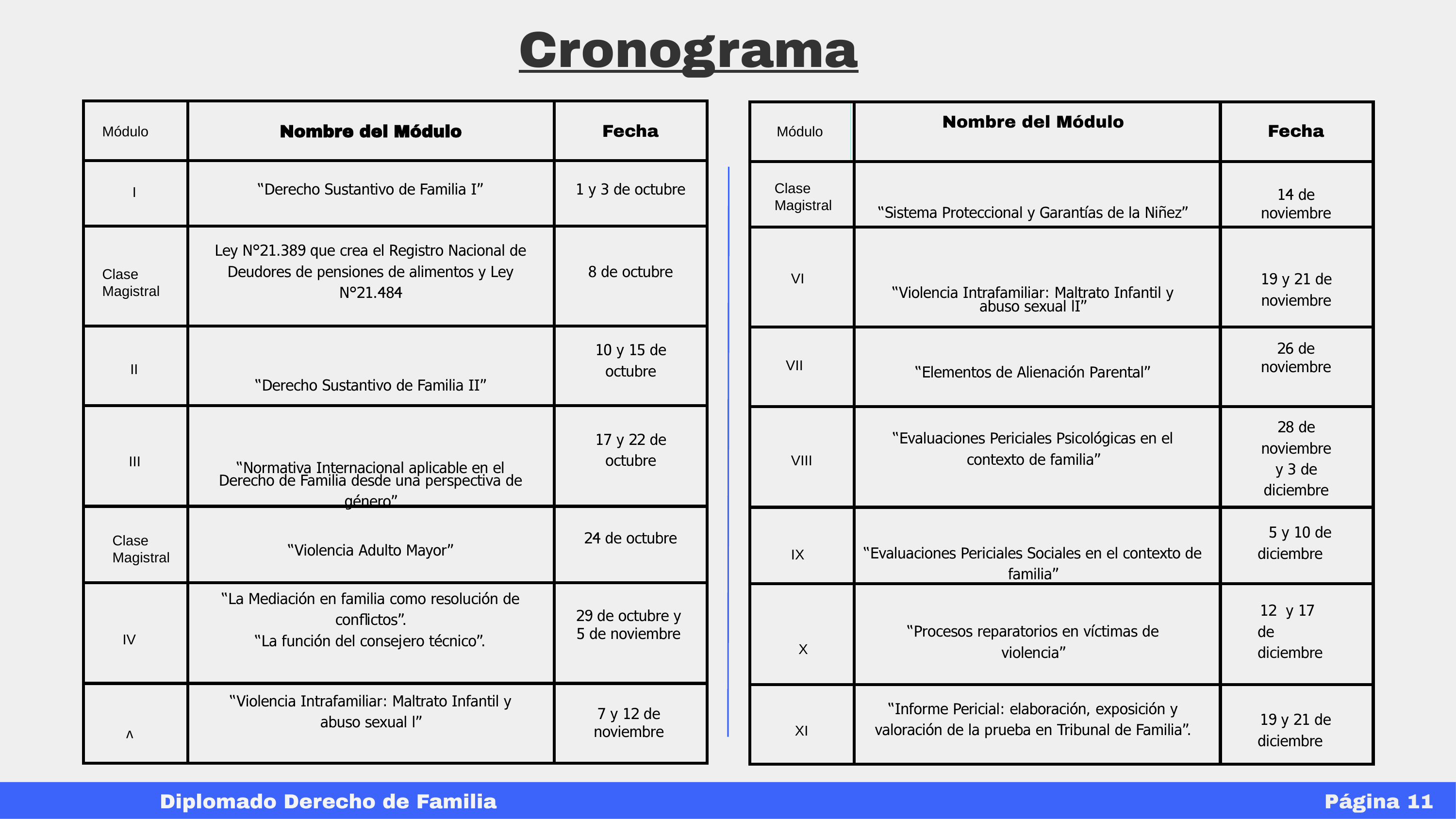

# Cronograma

Nombre del Módulo
“Sistema Proteccional y Garantías de la Niñez” “Violencia Intrafamiliar: Maltrato Infantil y
abuso sexual lI”

“Elementos de Alienación Parental”

“Evaluaciones Periciales Psicológicas en el contexto de familia”

“Evaluaciones Periciales Sociales en el contexto de familia”

“Procesos reparatorios en víctimas de violencia”

“Informe Pericial: elaboración, exposición y valoración de la prueba en Tribunal de Familia”.

Módulo
Nombre del Módulo

“Derecho Sustantivo de Familia I”

Ley N°21.389 que crea el Registro Nacional de Deudores de pensiones de alimentos y Ley N°21.484
“Derecho Sustantivo de Familia II” “Normativa Internacional aplicable en el
Derecho de Familia desde una perspectiva de
género”

“Violencia Adulto Mayor”

“La Mediación en familia como resolución de conflictos”.
“La función del consejero técnico”.

“Violencia Intrafamiliar: Maltrato Infantil y abuso sexual l”
Fecha

1 y 3 de octubre

8 de octubre

10 y 15 de octubre

17 y 22 de octubre

24 de octubre

29 de octubre y 5 de noviembre

7 y 12 de noviembre
Fecha

14 de noviembre

19 y 21 de noviembre

26 de noviembre

28 de noviembre y 3 de diciembre

5 y 10 de diciembre

12  y 17 de diciembre

19 y 21 de diciembre
Módulo

Clase Magistral
I
Clase Magistral
VI
VII
II
VIII
III
Clase
Magistral
IX
IV
X
XI
v

Diplomado Derecho de Familia
Página 11